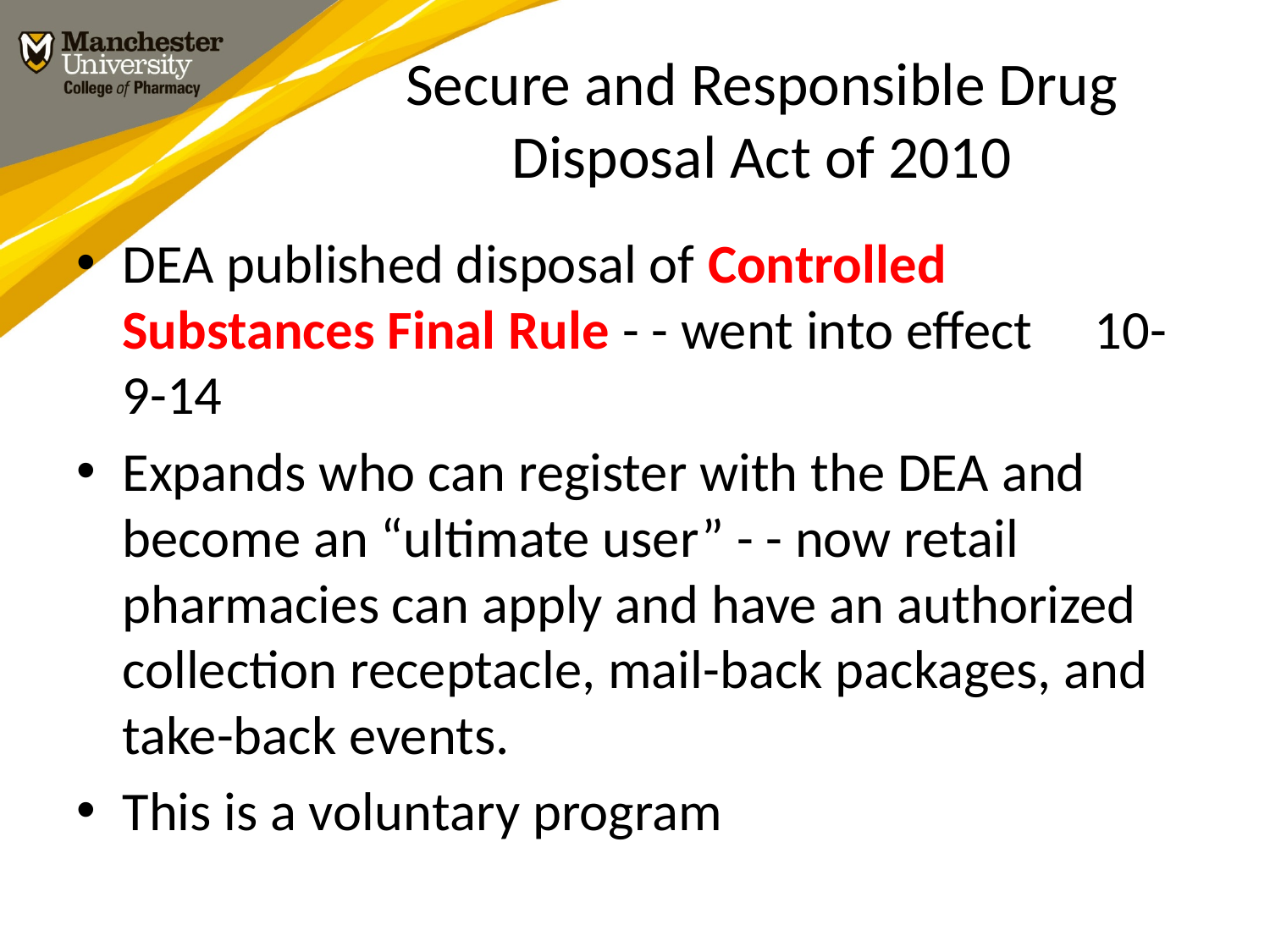

# Secure and Responsible Drug Disposal Act of 2010
DEA published disposal of Controlled Substances Final Rule - - went into effect     10-9-14
Expands who can register with the DEA and become an “ultimate user” - - now retail pharmacies can apply and have an authorized collection receptacle, mail-back packages, and take-back events.
This is a voluntary program